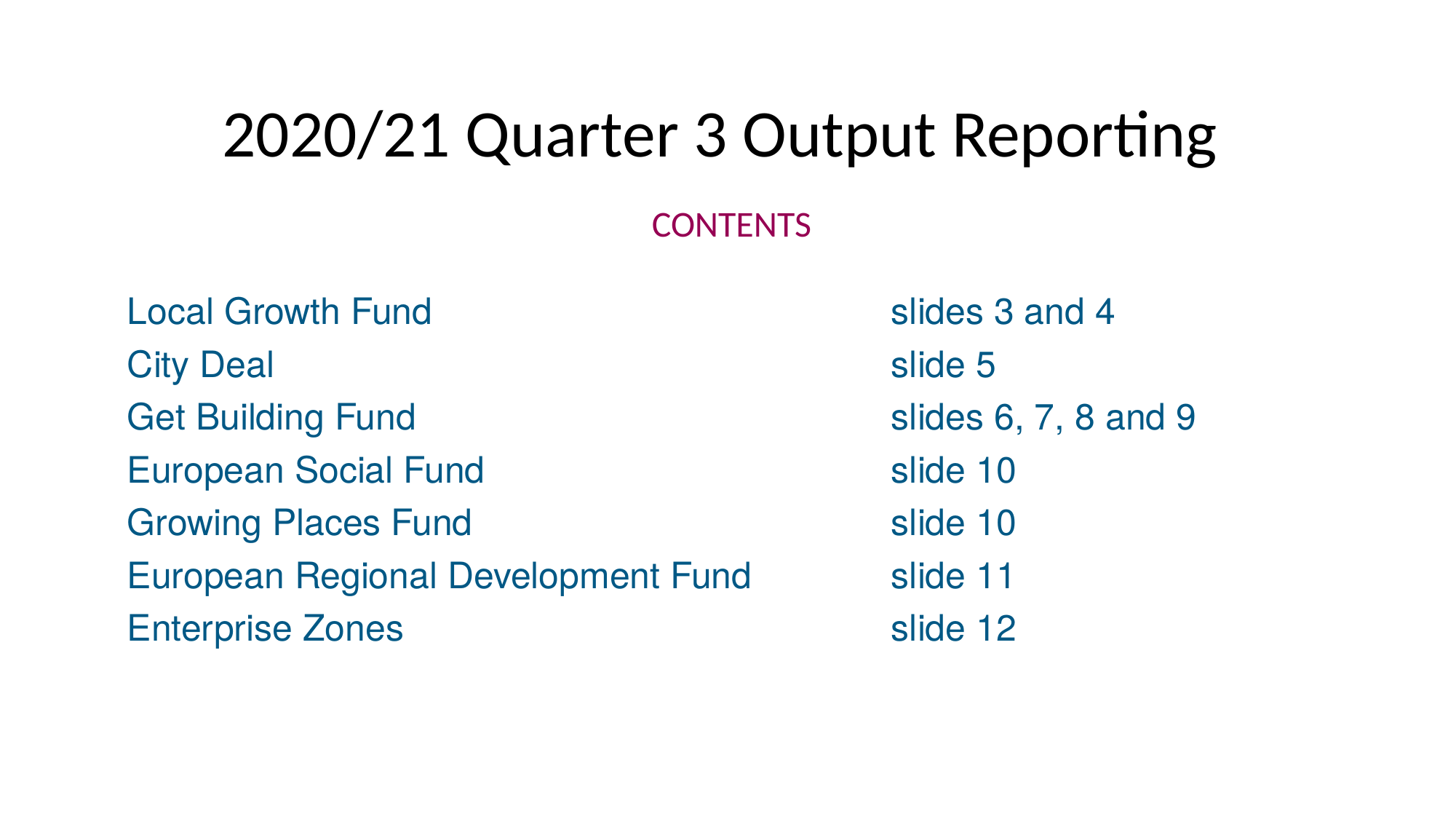

# 2020/21 Quarter 3 Output Reporting
CONTENTS

Local Growth Fund 					slides 3 and 4
City Deal 						slide 5
Get Building Fund 					slides 6, 7, 8 and 9
European Social Fund 				slide 10
Growing Places Fund 				slide 10
European Regional Development Fund   	slide 11
Enterprise Zones 					slide 12